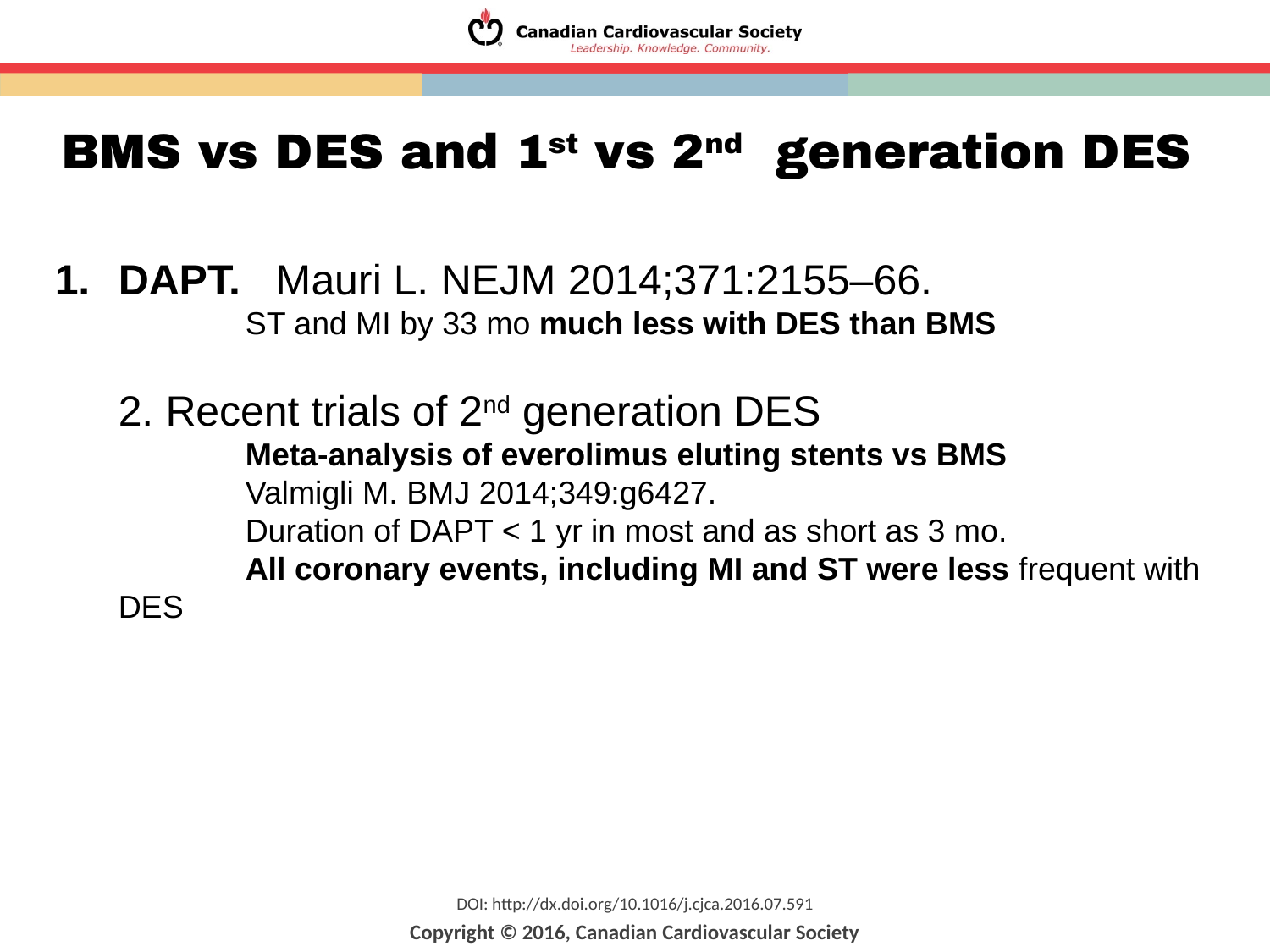

BMS vs DES and 1st vs 2nd  generation DES
DAPT.   Mauri L. NEJM 2014;371:2155–66.
     	ST and MI by 33 mo much less with DES than BMS
2. Recent trials of 2nd generation DES
     	Meta-analysis of everolimus eluting stents vs BMS
    	Valmigli M. BMJ 2014;349:g6427.
     	Duration of DAPT < 1 yr in most and as short as 3 mo.
     	All coronary events, including MI and ST were less frequent with DES